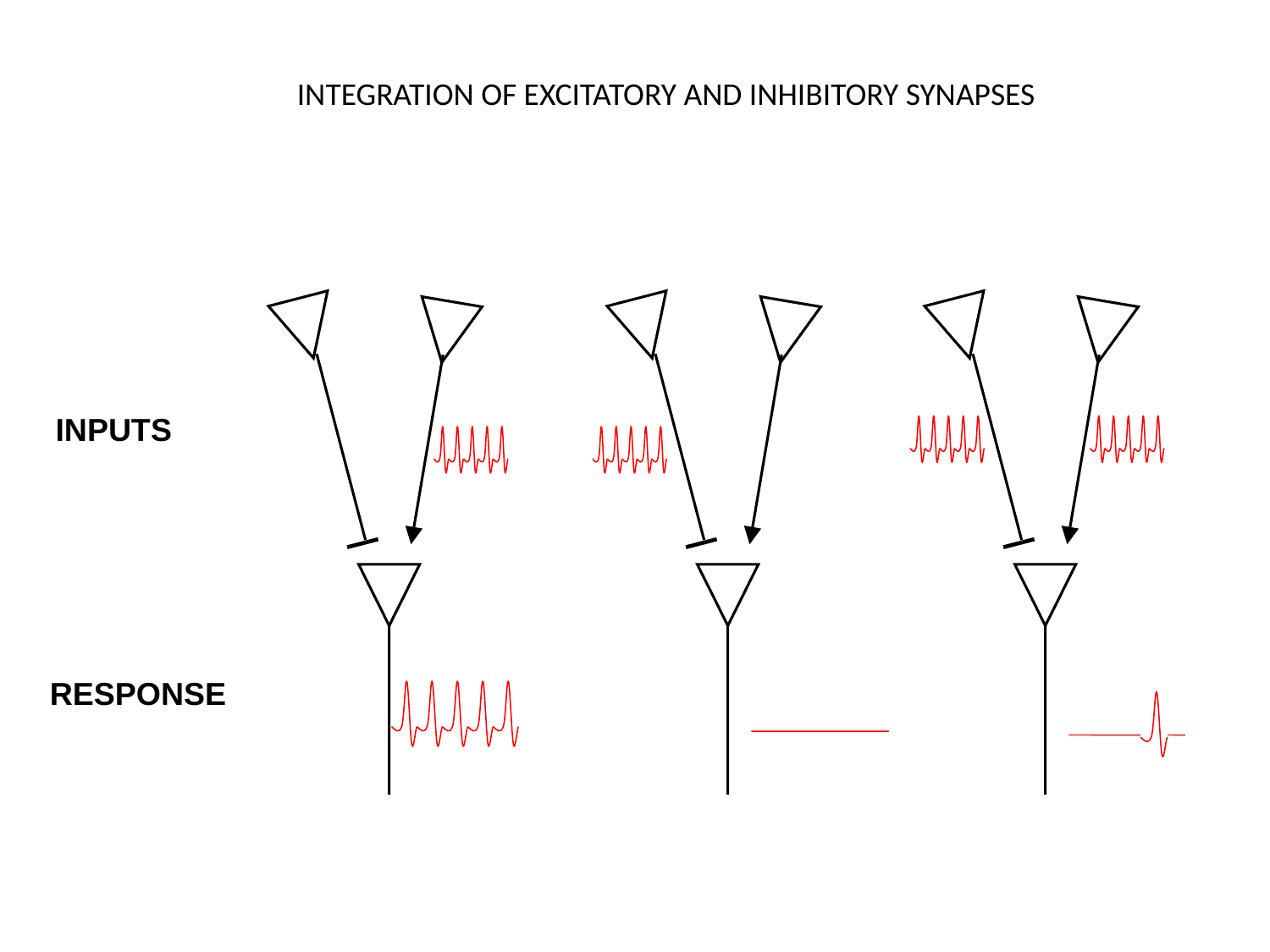

INTEGRATION OF EXCITATORY AND INHIBITORY SYNAPSES
INPUTS

RESPONSE